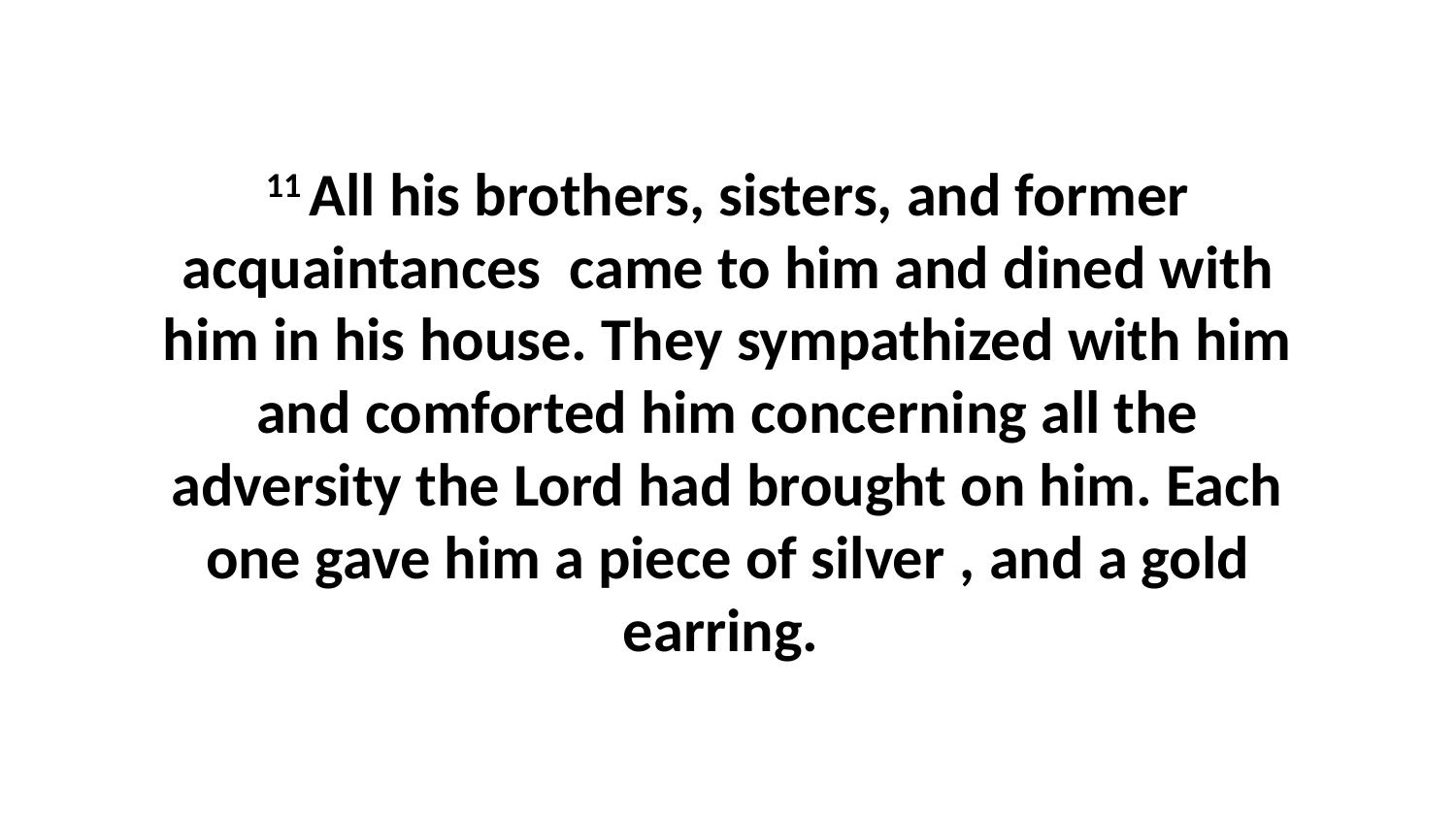

11 All his brothers, sisters, and former acquaintances  came to him and dined with him in his house. They sympathized with him and comforted him concerning all the adversity the Lord had brought on him. Each one gave him a piece of silver , and a gold earring.